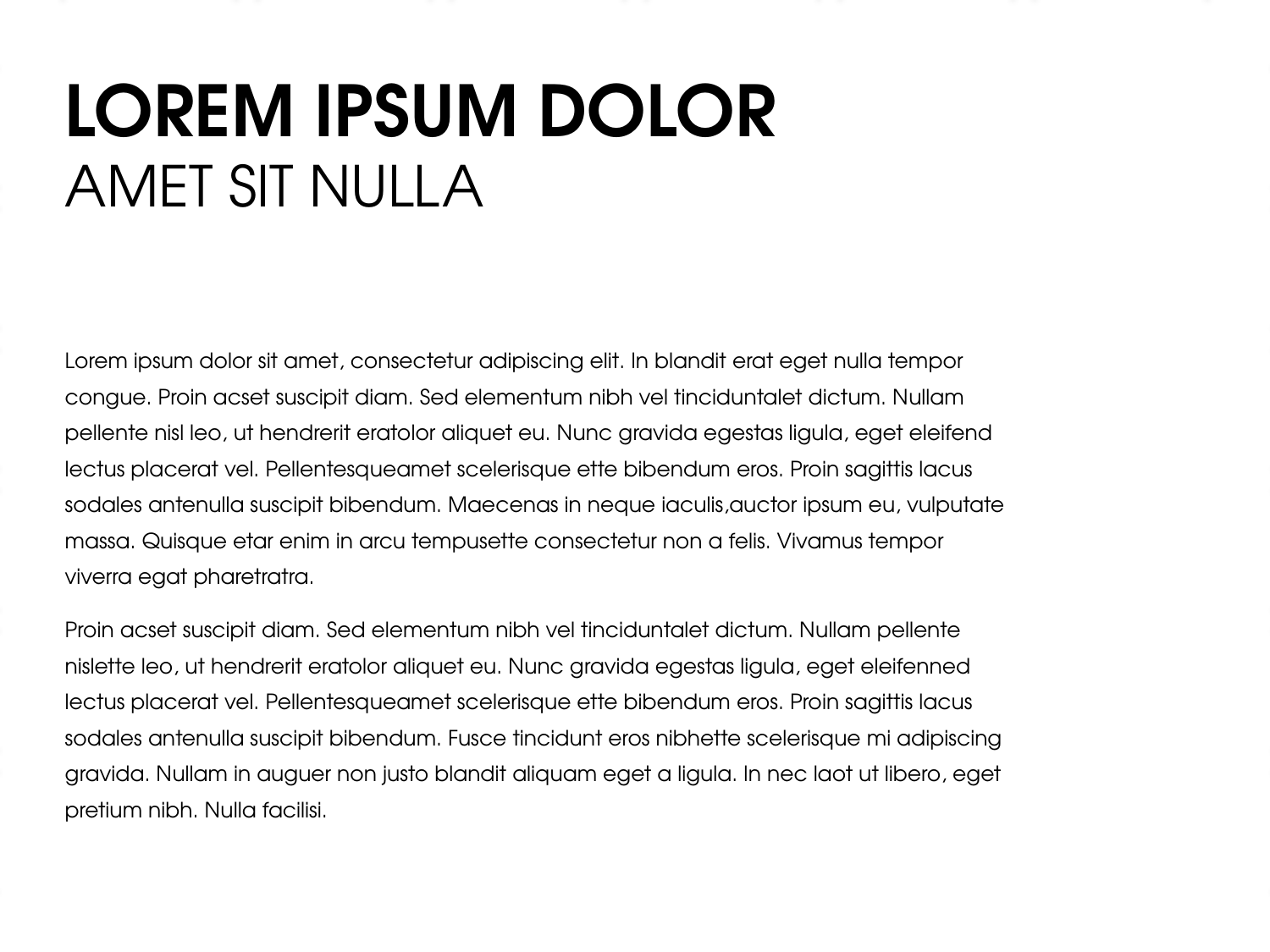

LOREM IPSUM DOLOR
AMET SIT NULLA

Lorem ipsum dolor sit amet, consectetur adipiscing elit. In blandit erat eget nulla tempor
congue. Proin acset suscipit diam. Sed elementum nibh vel tinciduntalet dictum. Nullam
pellente nisl leo, ut hendrerit eratolor aliquet eu. Nunc gravida egestas ligula, eget eleifend
lectus placerat vel. Pellentesqueamet scelerisque ette bibendum eros. Proin sagittis lacus
sodales antenulla suscipit bibendum. Maecenas in neque iaculis,auctor ipsum eu, vulputate
massa. Quisque etar enim in arcu tempusette consectetur non a felis. Vivamus tempor
viverra egat pharetratra.
Proin acset suscipit diam. Sed elementum nibh vel tinciduntalet dictum. Nullam pellente
nislette leo, ut hendrerit eratolor aliquet eu. Nunc gravida egestas ligula, eget eleifenned
lectus placerat vel. Pellentesqueamet scelerisque ette bibendum eros. Proin sagittis lacus
sodales antenulla suscipit bibendum. Fusce tincidunt eros nibhette scelerisque mi adipiscing
gravida. Nullam in auguer non justo blandit aliquam eget a ligula. In nec laot ut libero, eget
pretium nibh. Nulla facilisi.